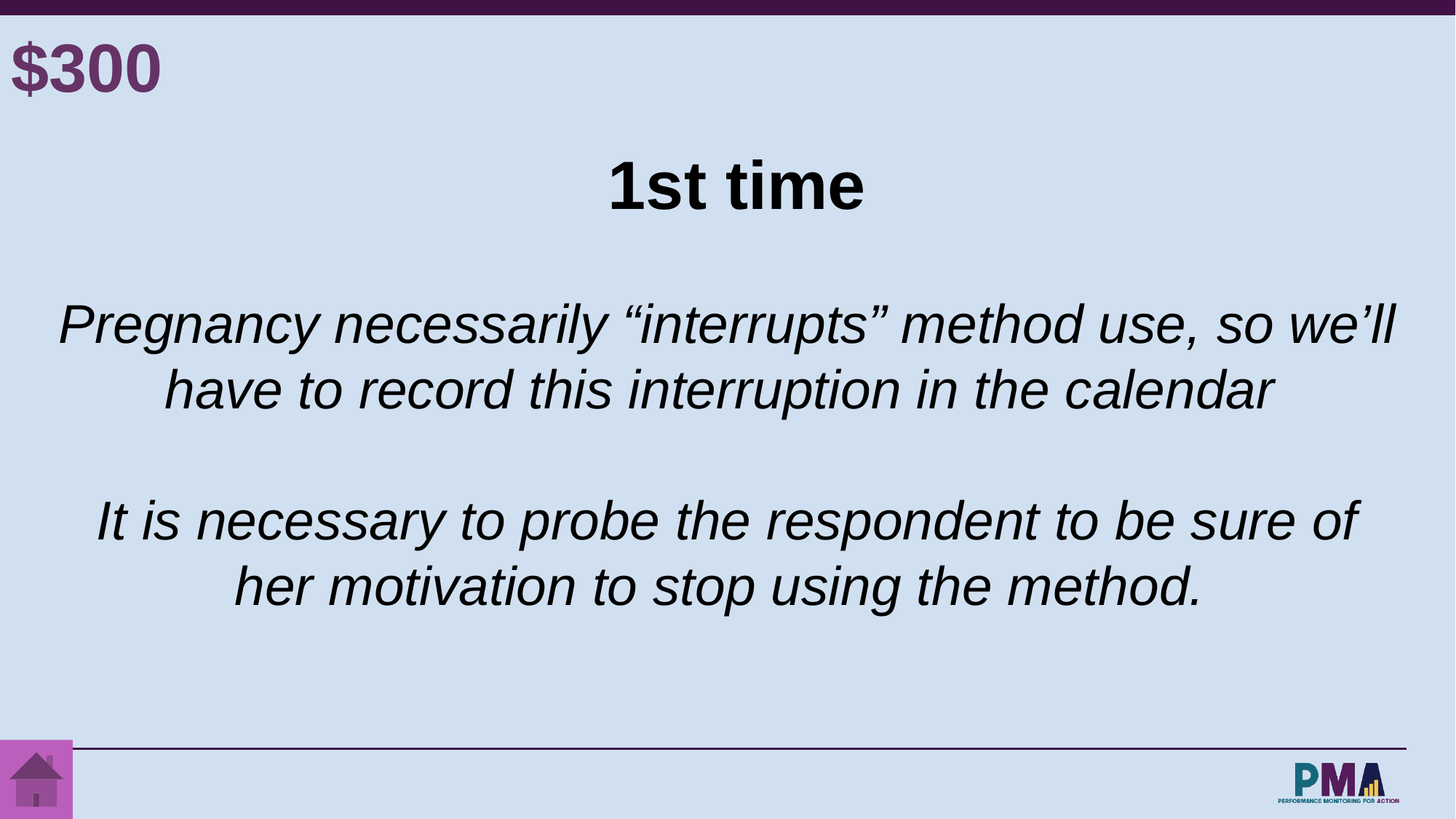

$300
 1st time

Pregnancy necessarily “interrupts” method use, so we’ll have to record this interruption in the calendar

It is necessary to probe the respondent to be sure of her motivation to stop using the method.